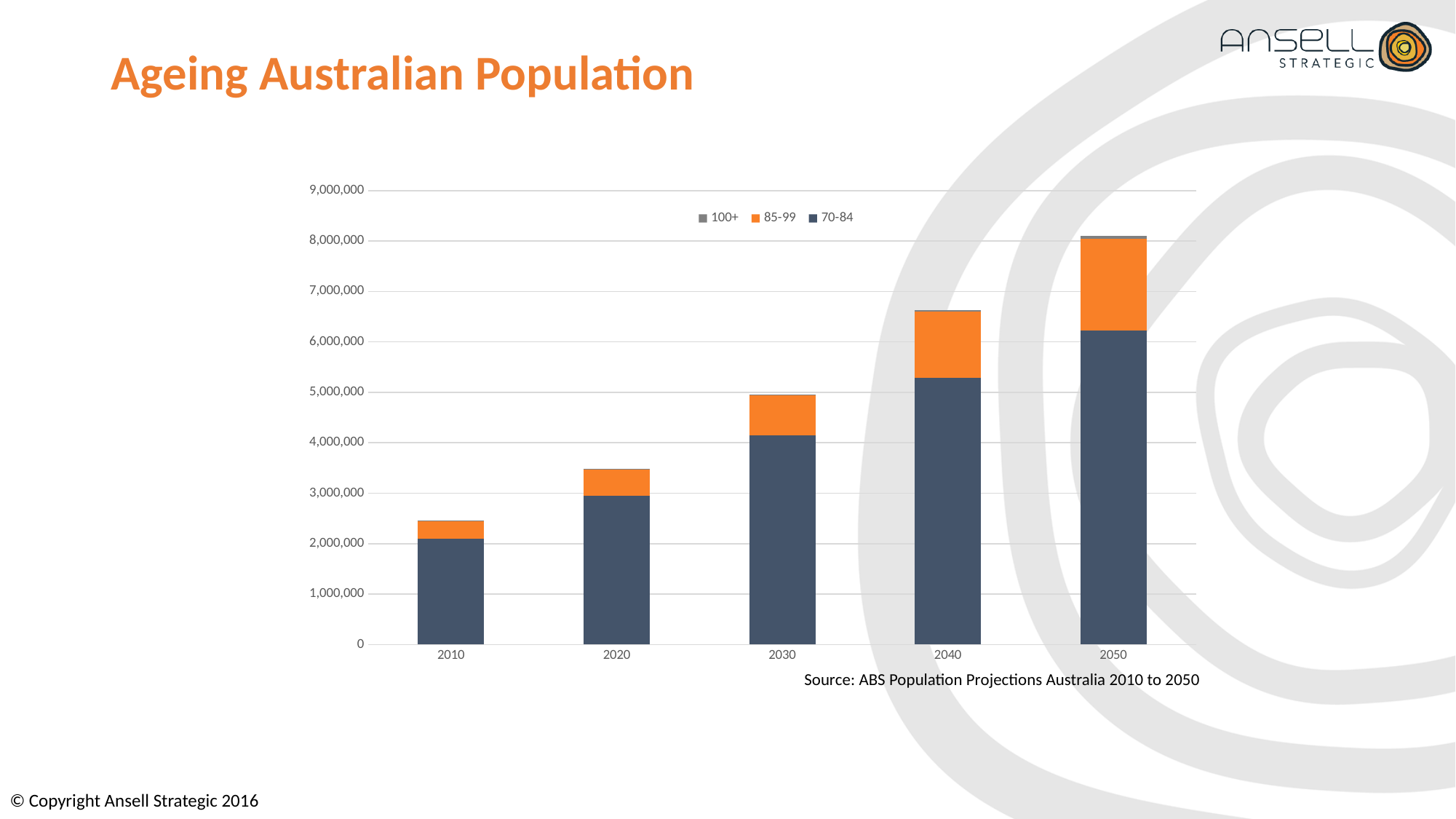

# Ageing Australian Population

[unsupported chart]

Source: ABS Population Projections Australia 2010 to 2050
© Copyright Ansell Strategic 2016